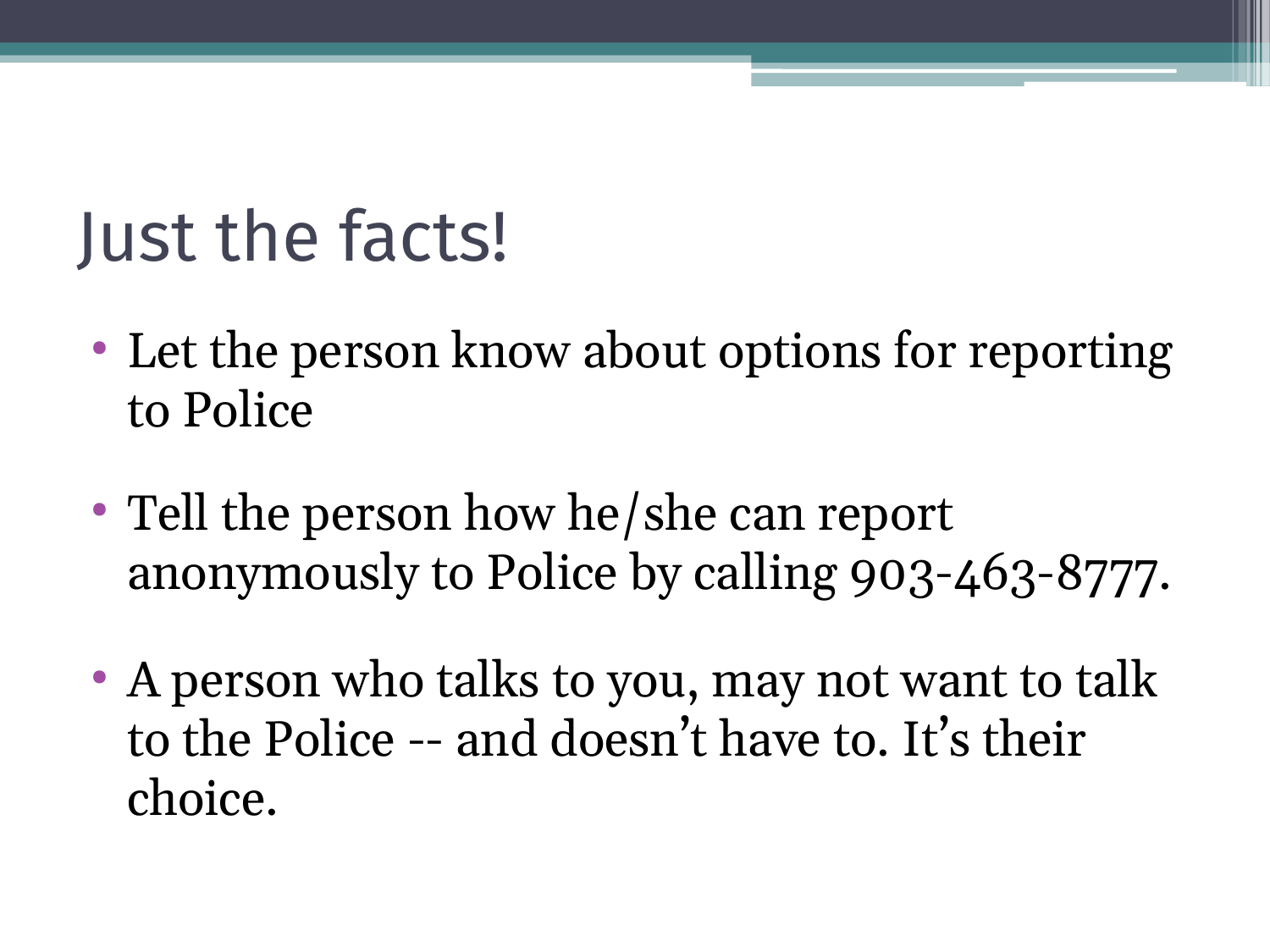

# Just the facts!
Let the person know about options for reporting to Police

Tell the person how he/she can report anonymously to Police by calling 903-463-8777.

A person who talks to you, may not want to talk to the Police -- and doesn’t have to. It’s their choice.